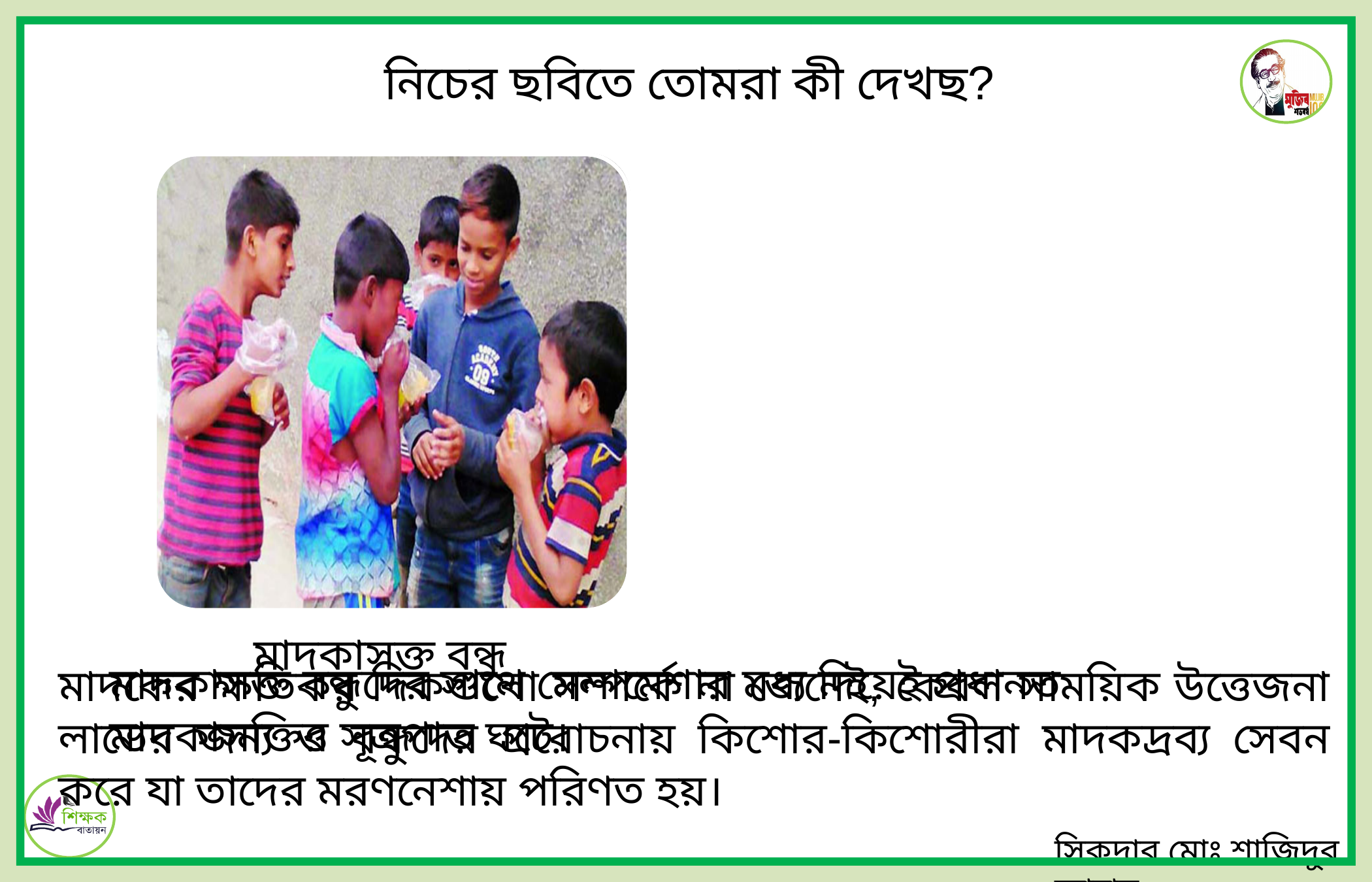

নিচের ছবিতে তোমরা কী দেখছ?

মাদকাসক্ত বন্ধু
মাদকাসক্ত বন্ধুদের সাথে মেলামেশার মধ্য দিয়েই প্রধানত মাদকাসক্তির সূত্রপাত ঘটে।
মাদকের ক্ষতিকর দিকগুলো সম্পর্কে না জেনেই, কেবল সাময়িক উত্তেজনা লাভের জন্য ও বন্ধুদের প্ররোচনায় কিশোর-কিশোরীরা মাদকদ্রব্য সেবন করে যা তাদের মরণনেশায় পরিণত হয়।